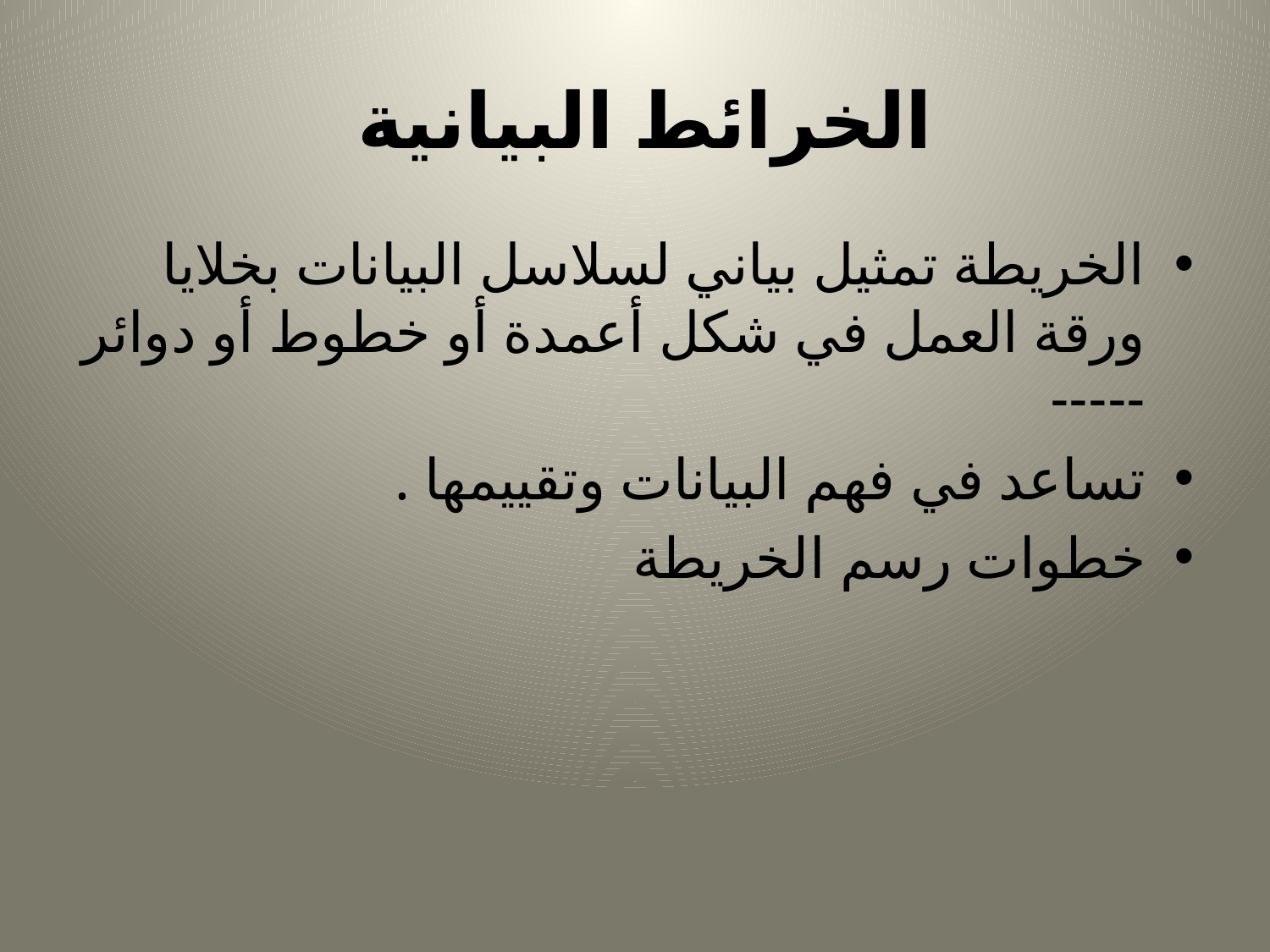

# الخرائط البيانية
الخريطة تمثيل بياني لسلاسل البيانات بخلايا ورقة العمل في شكل أعمدة أو خطوط أو دوائر -----
تساعد في فهم البيانات وتقييمها .
خطوات رسم الخريطة